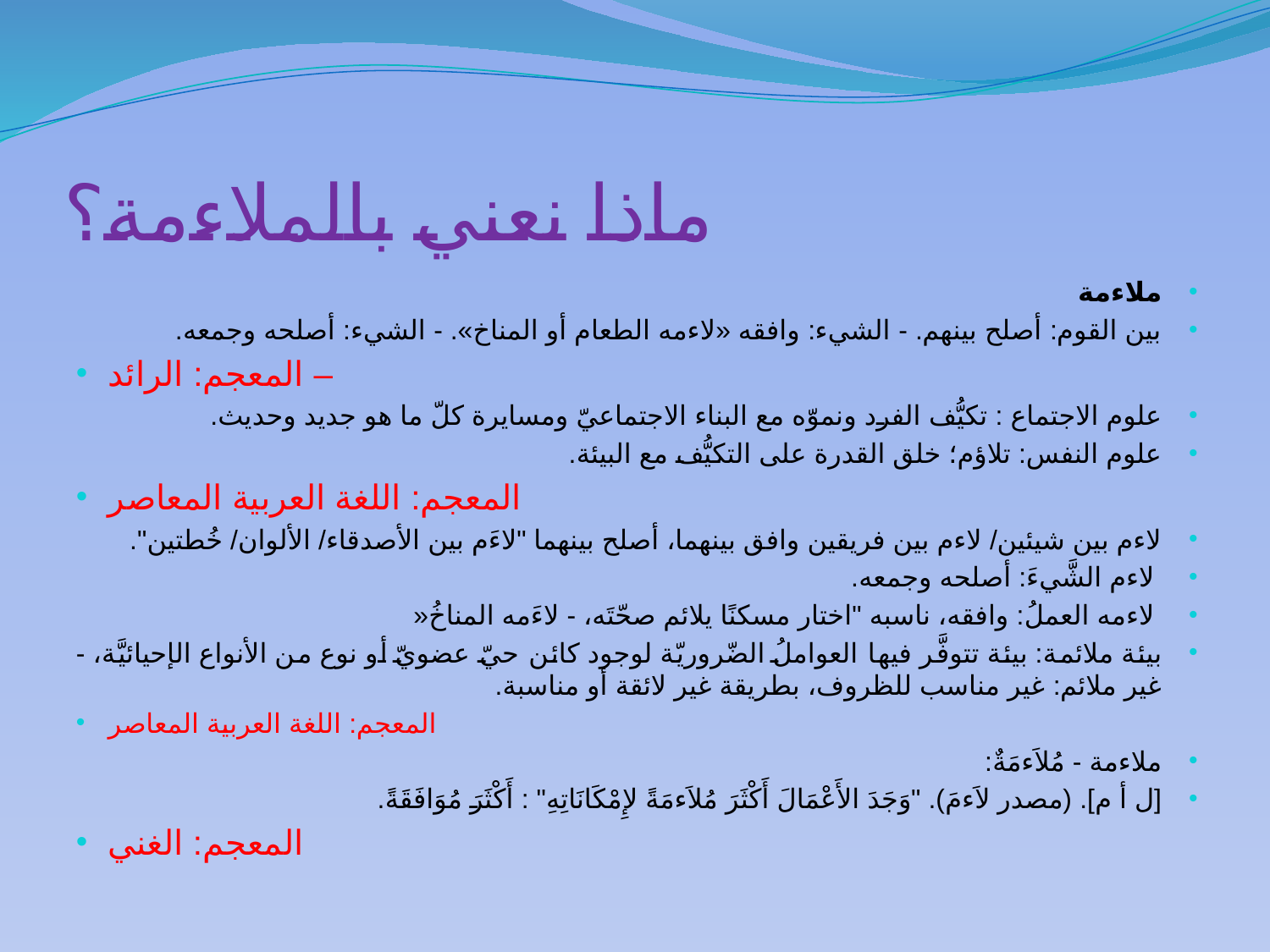

# ماذا نعني بالملاءمة؟
ملاءمة
بين القوم: أصلح بينهم. - الشيء: وافقه «لاءمه الطعام أو المناخ». - الشيء: أصلحه وجمعه.
المعجم: الرائد –
علوم الاجتماع : تكيُّف الفرد ونموّه مع البناء الاجتماعيّ ومسايرة كلّ ما هو جديد وحديث.
علوم النفس: تلاؤم؛ خلق القدرة على التكيُّف مع البيئة.
المعجم: اللغة العربية المعاصر
لاءم بين شيئين/ لاءم بين فريقين وافق بينهما، أصلح بينهما "لاءَم بين الأصدقاء/ الألوان/ خُطتين".
 لاءم الشَّيءَ: أصلحه وجمعه.
 لاءمه العملُ: وافقه، ناسبه "اختار مسكنًا يلائم صحّتَه، - لاءَمه المناخُ«
بيئة ملائمة: بيئة تتوفَّر فيها العواملُ الضّروريّة لوجود كائن حيّ عضويّ أو نوع من الأنواع الإحيائيَّة، - غير ملائم: غير مناسب للظروف، بطريقة غير لائقة أو مناسبة.
المعجم: اللغة العربية المعاصر
ملاءمة - مُلاَءمَةٌ:
[ل أ م]. (مصدر لاَءمَ). "وَجَدَ الأَعْمَالَ أَكْثَرَ مُلاَءمَةً لإِمْكَانَاتِهِ" : أَكْثَرَ مُوَافَقَةً.
المعجم: الغني